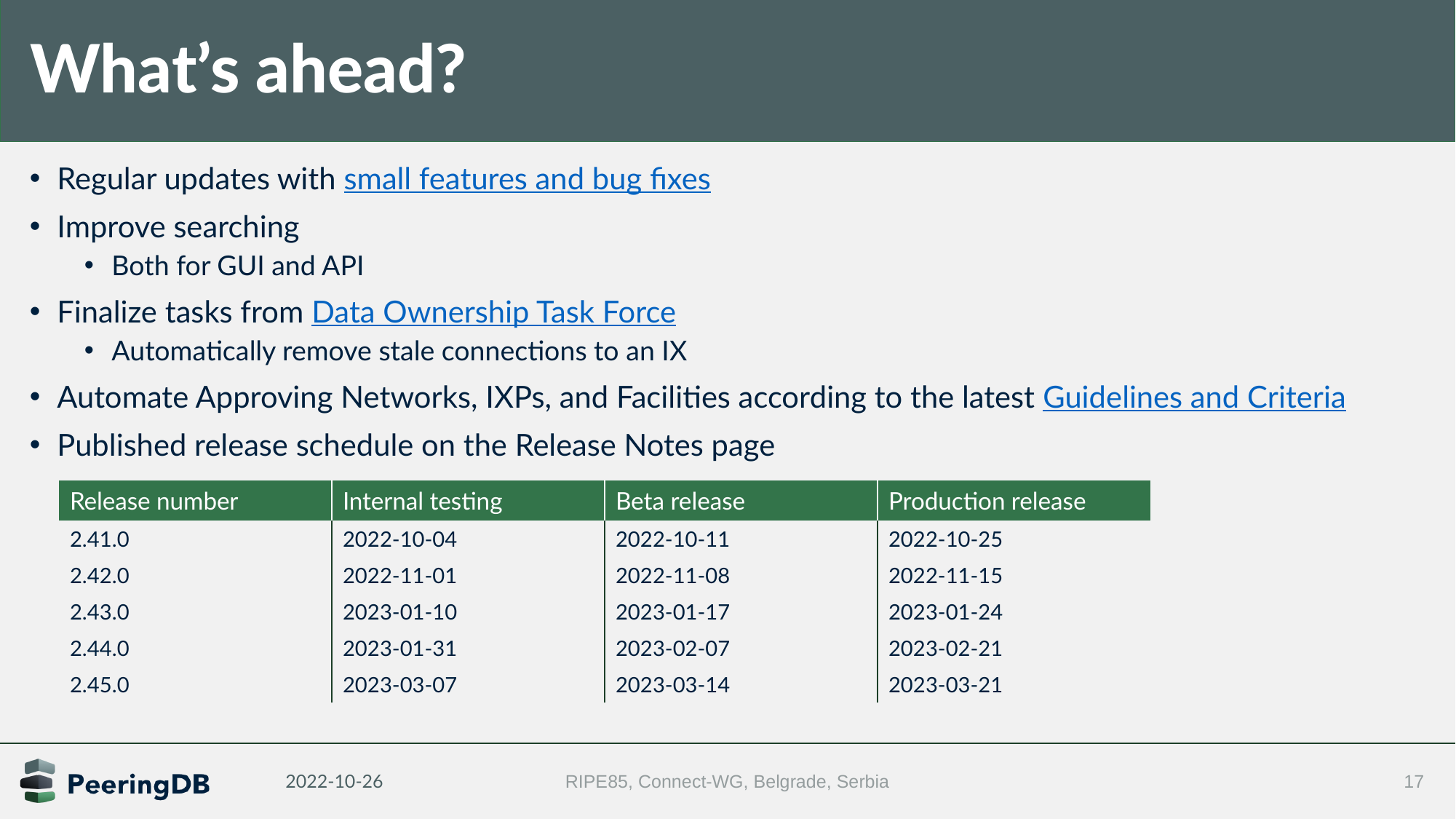

# What’s ahead?
Regular updates with small features and bug fixes
Improve searching
Both for GUI and API
Finalize tasks from Data Ownership Task Force
Automatically remove stale connections to an IX
Automate Approving Networks, IXPs, and Facilities according to the latest Guidelines and Criteria
Published release schedule on the Release Notes page
| Release number | Internal testing | Beta release | Production release |
| --- | --- | --- | --- |
| 2.41.0 | 2022-10-04 | 2022-10-11 | 2022-10-25 |
| 2.42.0 | 2022-11-01 | 2022-11-08 | 2022-11-15 |
| 2.43.0 | 2023-01-10 | 2023-01-17 | 2023-01-24 |
| 2.44.0 | 2023-01-31 | 2023-02-07 | 2023-02-21 |
| 2.45.0 | 2023-03-07 | 2023-03-14 | 2023-03-21 |
RIPE85, Connect-WG, Belgrade, Serbia
17
2022-10-26